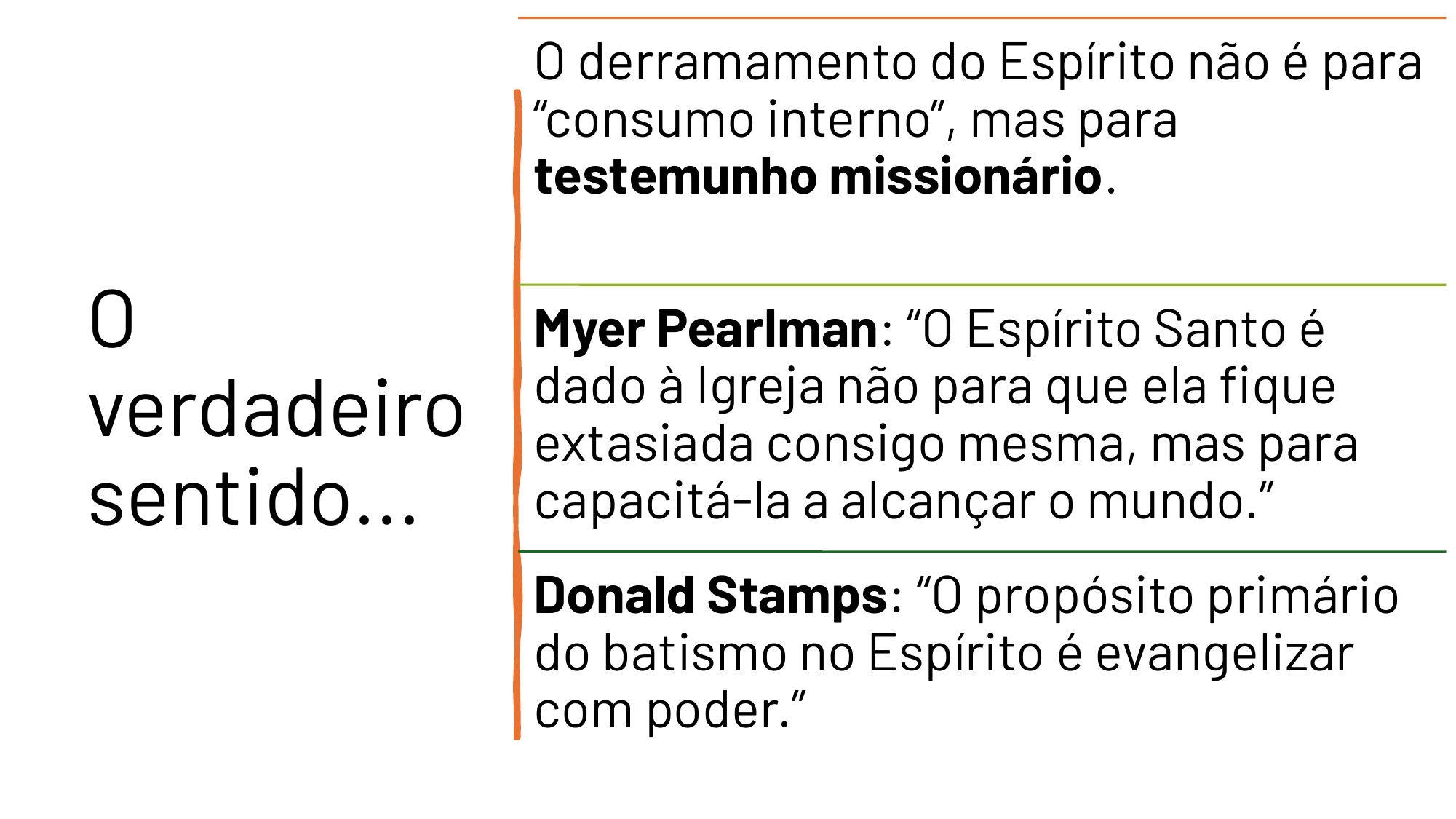

O derramamento do Espírito não é para “consumo interno”, mas para testemunho missionário.
Myer Pearlman: “O Espírito Santo é dado à Igreja não para que ela fique extasiada consigo mesma, mas para capacitá-la a alcançar o mundo.”
Donald Stamps: “O propósito primário do batismo no Espírito é evangelizar com poder.”
# O verdadeiro sentido...